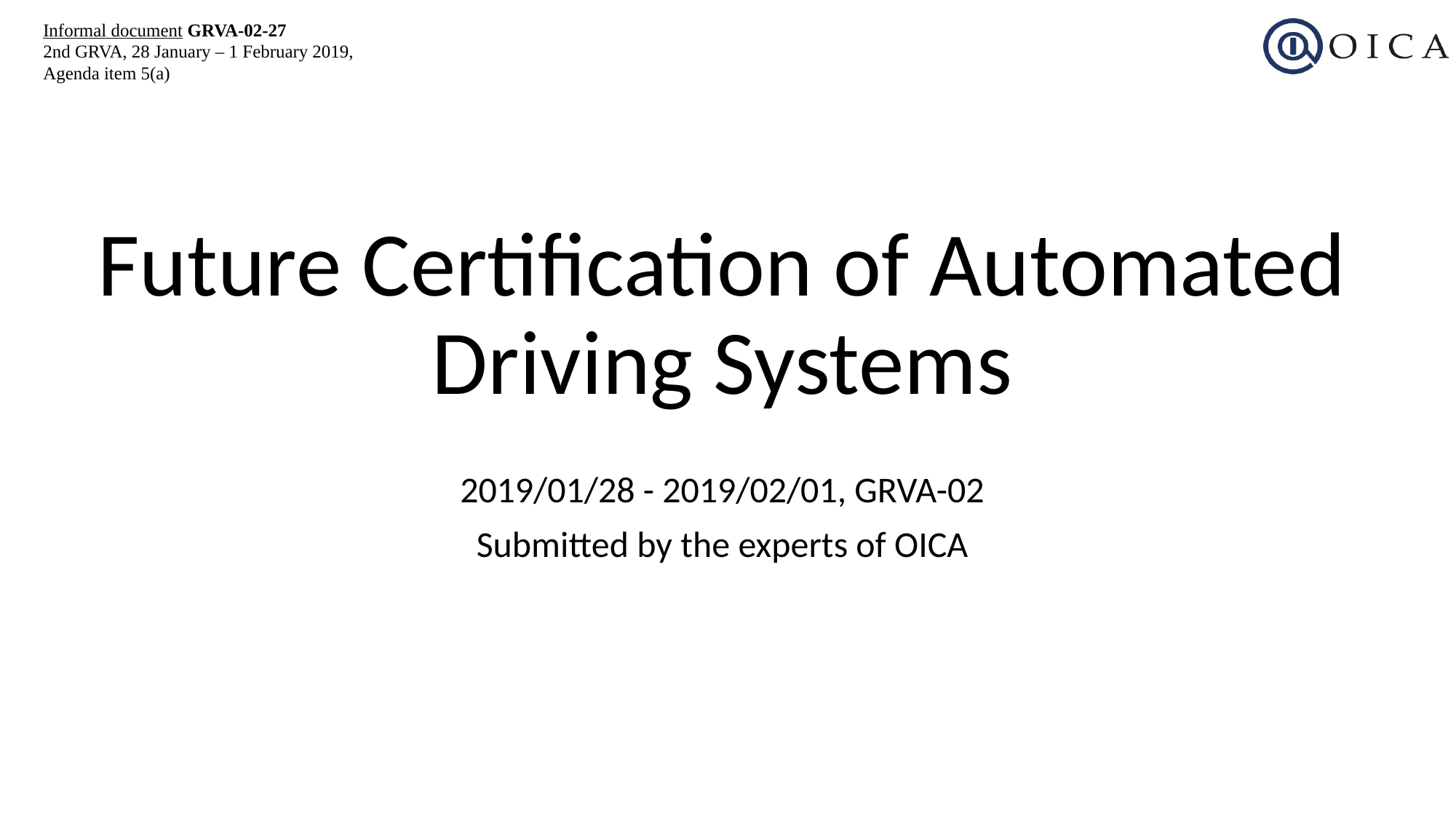

Informal document GRVA-02-27
2nd GRVA, 28 January – 1 February 2019,
Agenda item 5(a)
# Future Certification of Automated Driving Systems
2019/01/28 - 2019/02/01, GRVA-02
Submitted by the experts of OICA